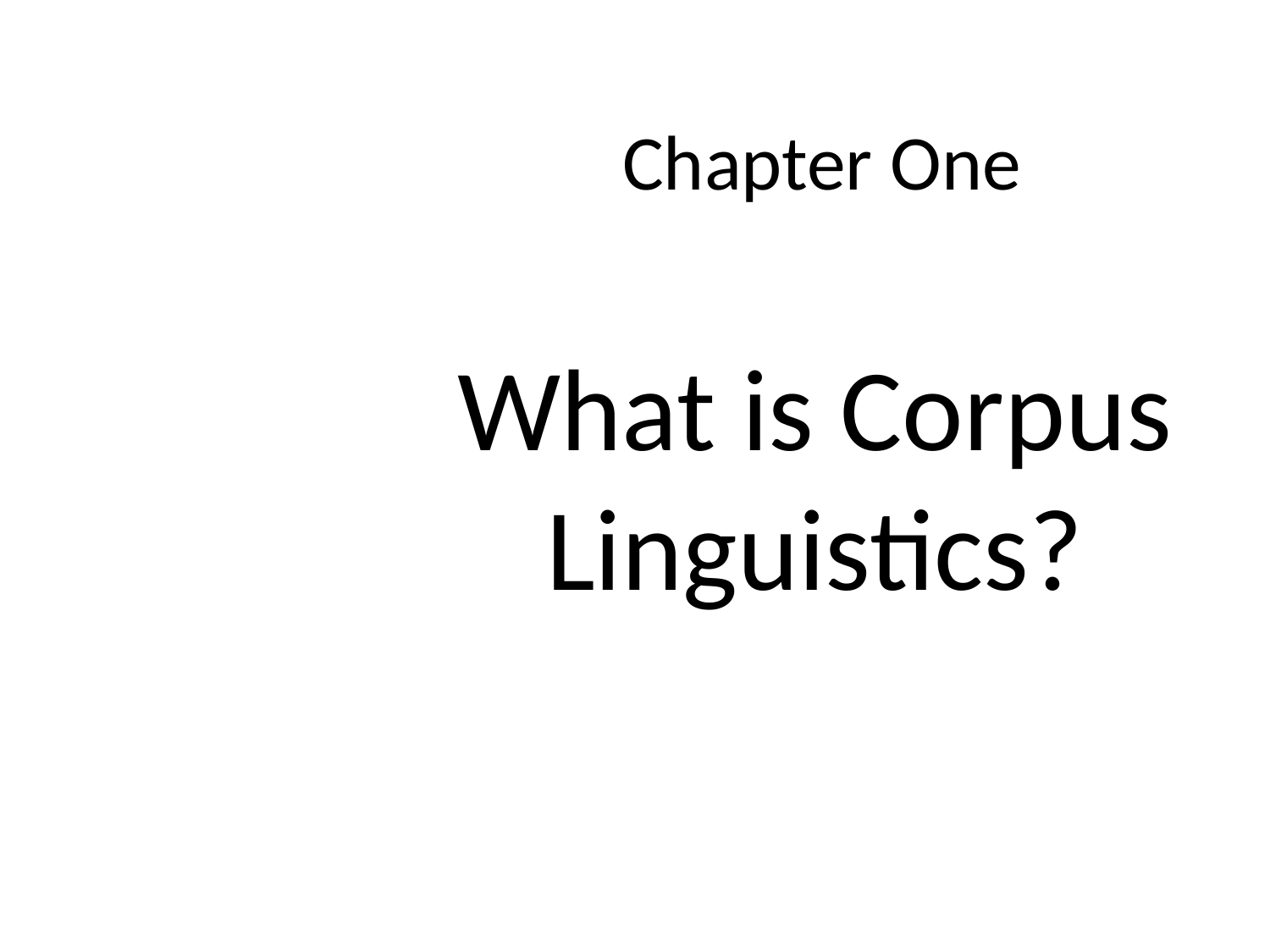

# Chapter One
What is Corpus Linguistics?